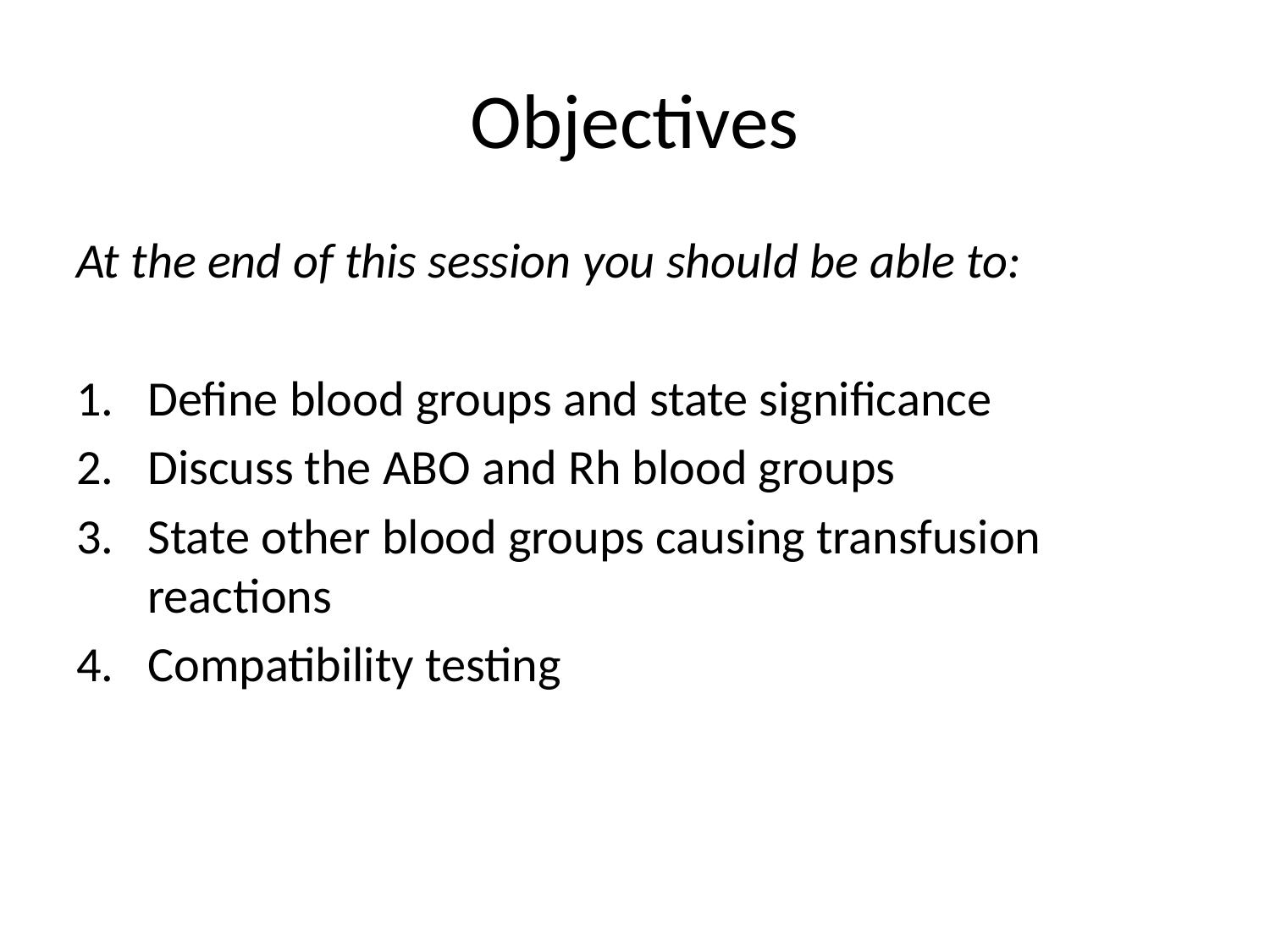

# Objectives
At the end of this session you should be able to:

Define blood groups and state significance
Discuss the ABO and Rh blood groups
State other blood groups causing transfusion reactions
Compatibility testing